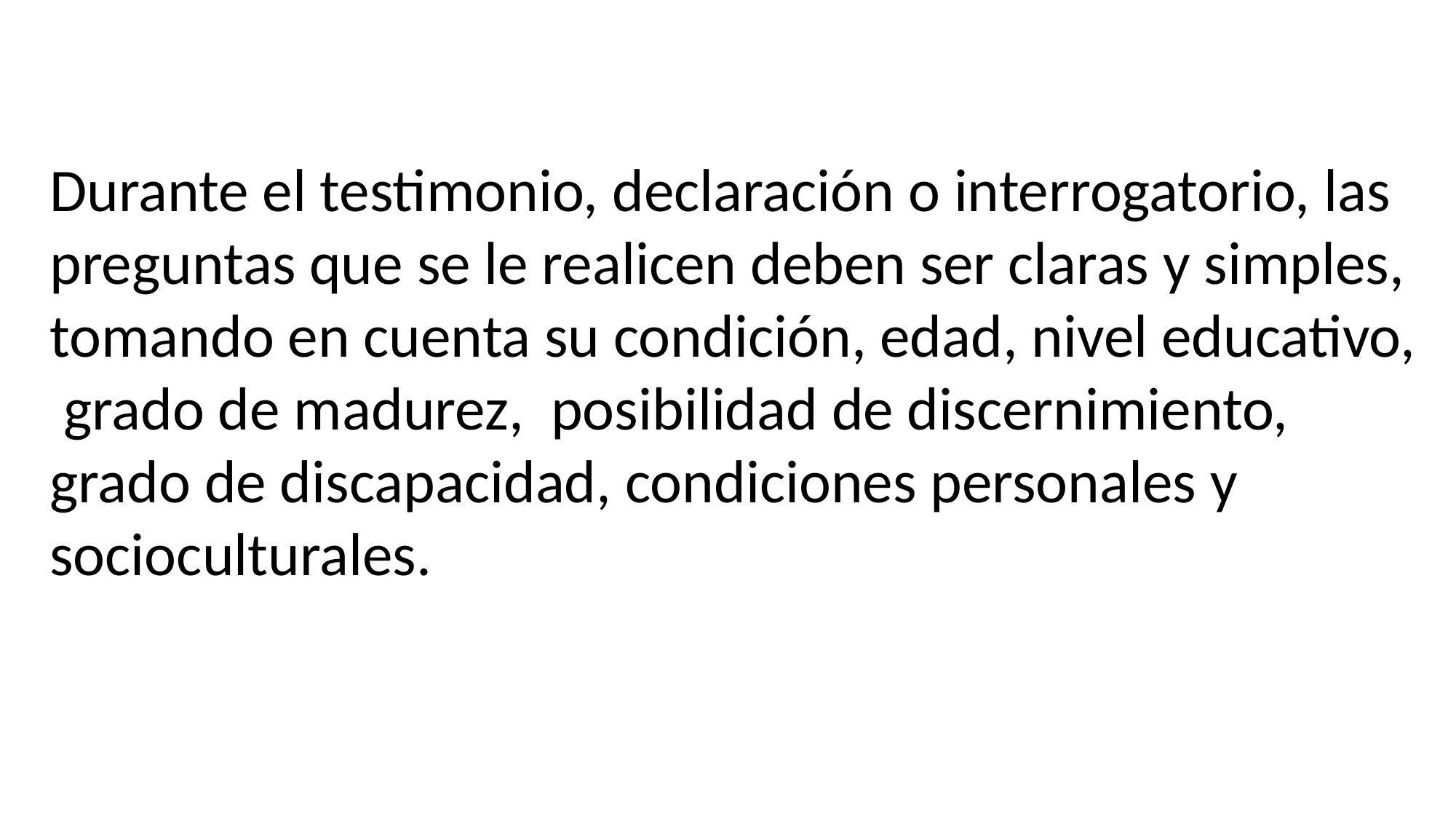

Durante el testimonio, declaración o interrogatorio, las preguntas que se le realicen deben ser claras y simples, tomando en cuenta su condición, edad, nivel educativo,  grado de madurez,  posibilidad de discernimiento,  grado de discapacidad, condiciones personales y socioculturales.